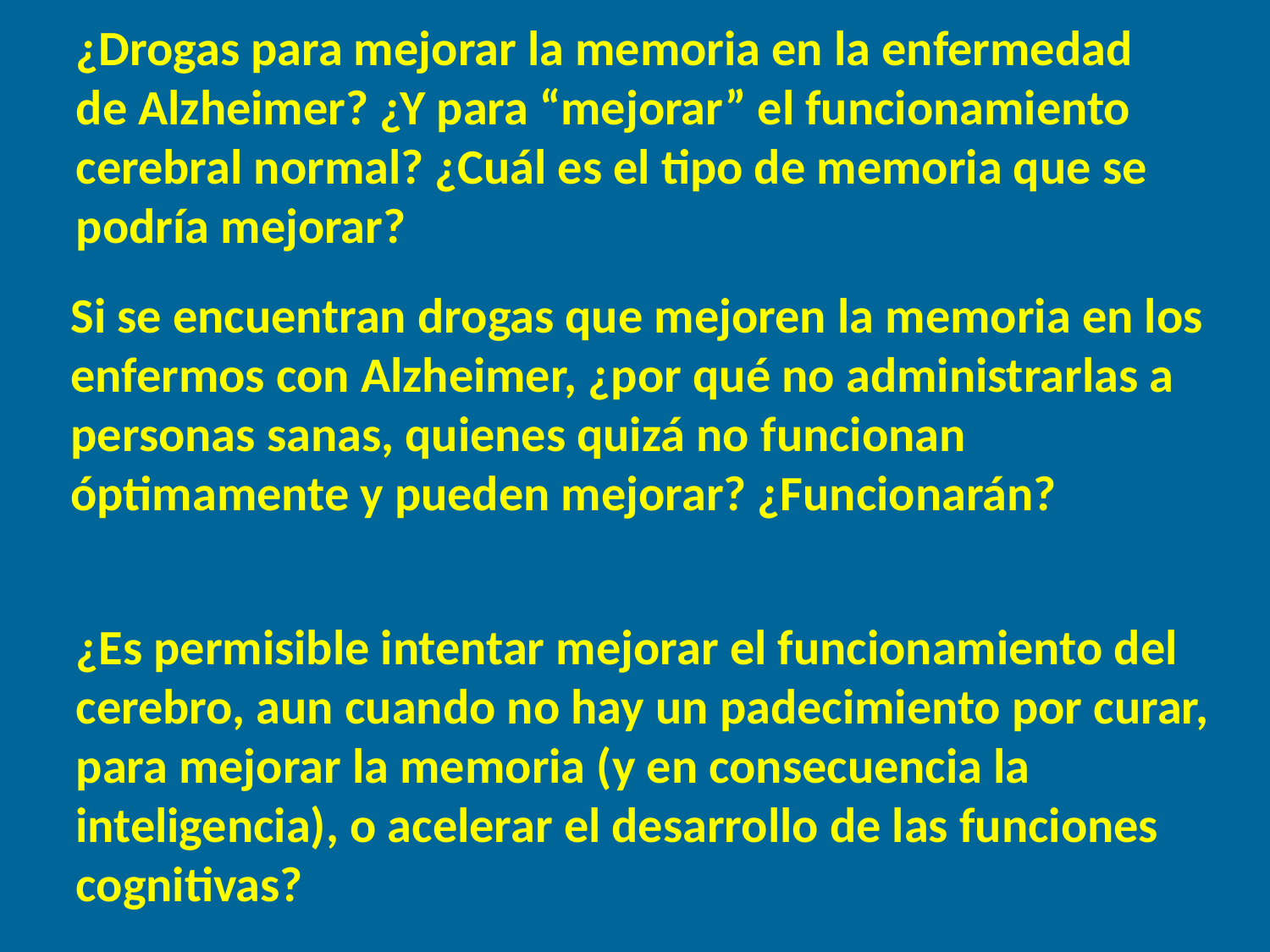

¿Drogas para mejorar la memoria en la enfermedad de Alzheimer? ¿Y para “mejorar” el funcionamiento cerebral normal? ¿Cuál es el tipo de memoria que se podría mejorar?
Si se encuentran drogas que mejoren la memoria en los enfermos con Alzheimer, ¿por qué no administrarlas a personas sanas, quienes quizá no funcionan óptimamente y pueden mejorar? ¿Funcionarán?
¿Es permisible intentar mejorar el funcionamiento del cerebro, aun cuando no hay un padecimiento por curar, para mejorar la memoria (y en consecuencia la inteligencia), o acelerar el desarrollo de las funciones cognitivas?